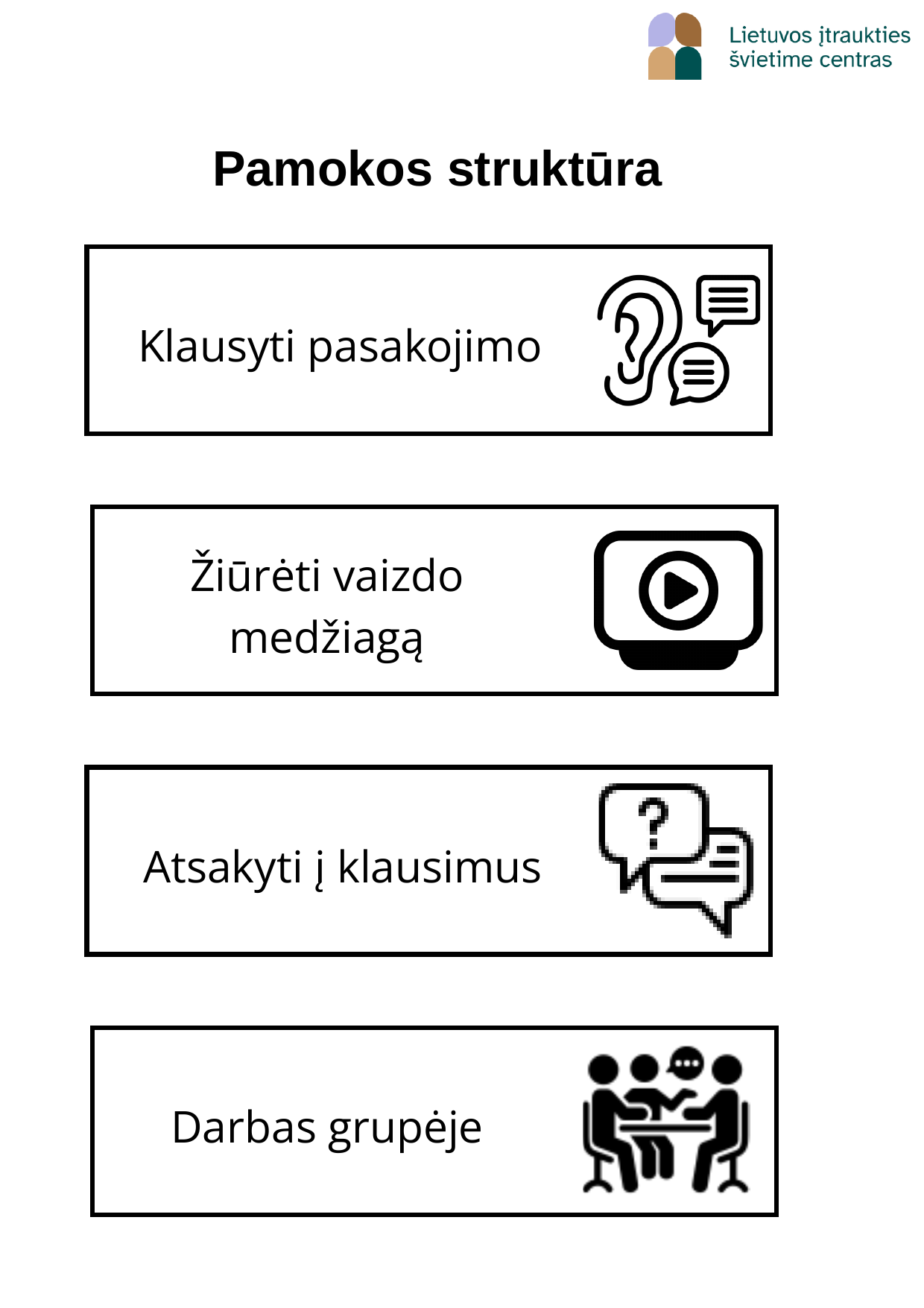

Pamokos struktūra

Klausyti pasakojimo

Žiūrėti vaizdo medžiagą

Atsakyti į klausimus

Darbas grupėje